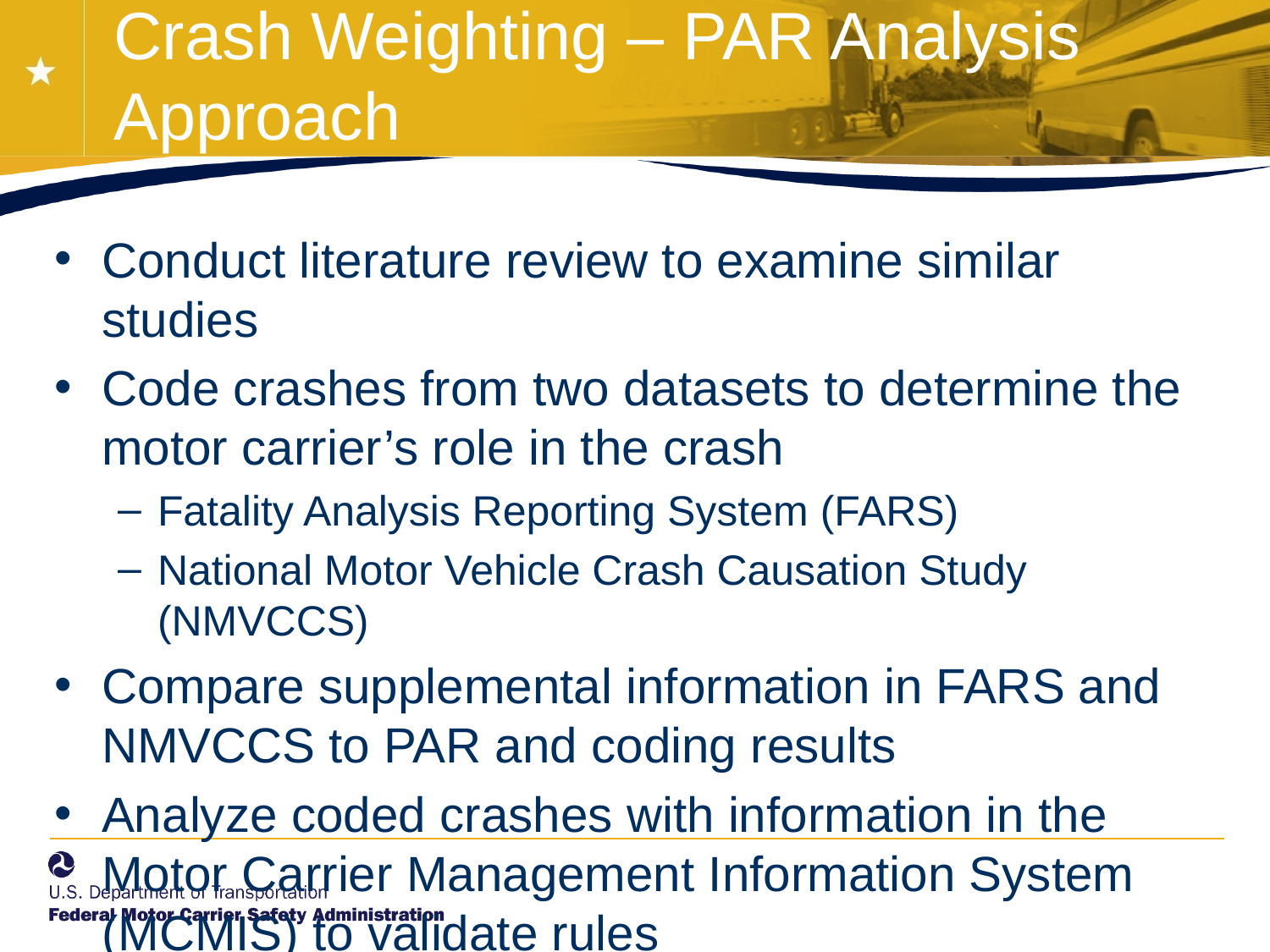

# Crash Weighting – PAR Analysis Approach
Conduct literature review to examine similar studies
Code crashes from two datasets to determine the motor carrier’s role in the crash
Fatality Analysis Reporting System (FARS)
National Motor Vehicle Crash Causation Study (NMVCCS)
Compare supplemental information in FARS and NMVCCS to PAR and coding results
Analyze coded crashes with information in the Motor Carrier Management Information System (MCMIS) to validate rules